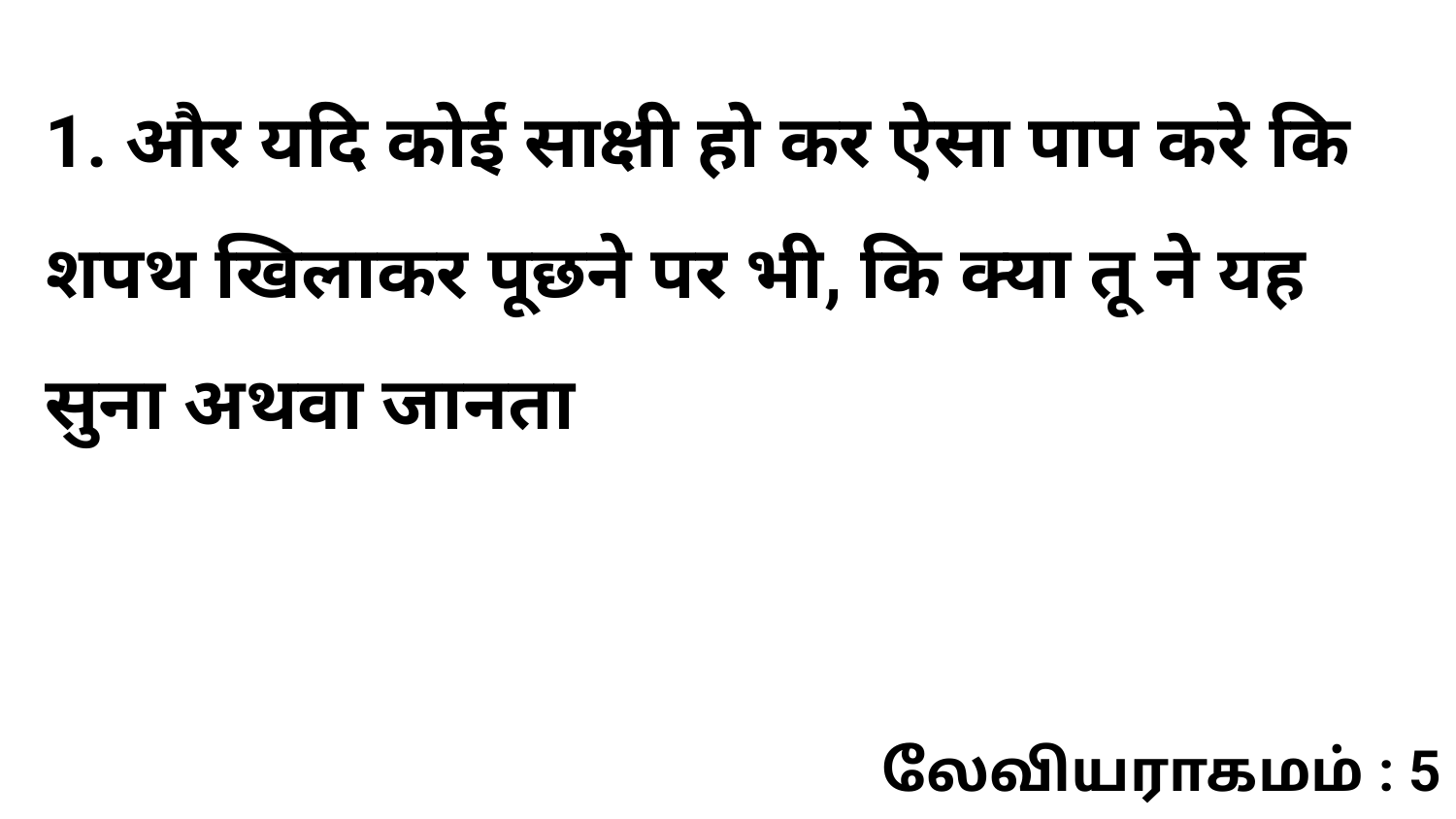

1. और यदि कोई साक्षी हो कर ऐसा पाप करे कि शपथ खिलाकर पूछने पर भी, कि क्या तू ने यह सुना अथवा जानता
லேவியராகமம் : 5